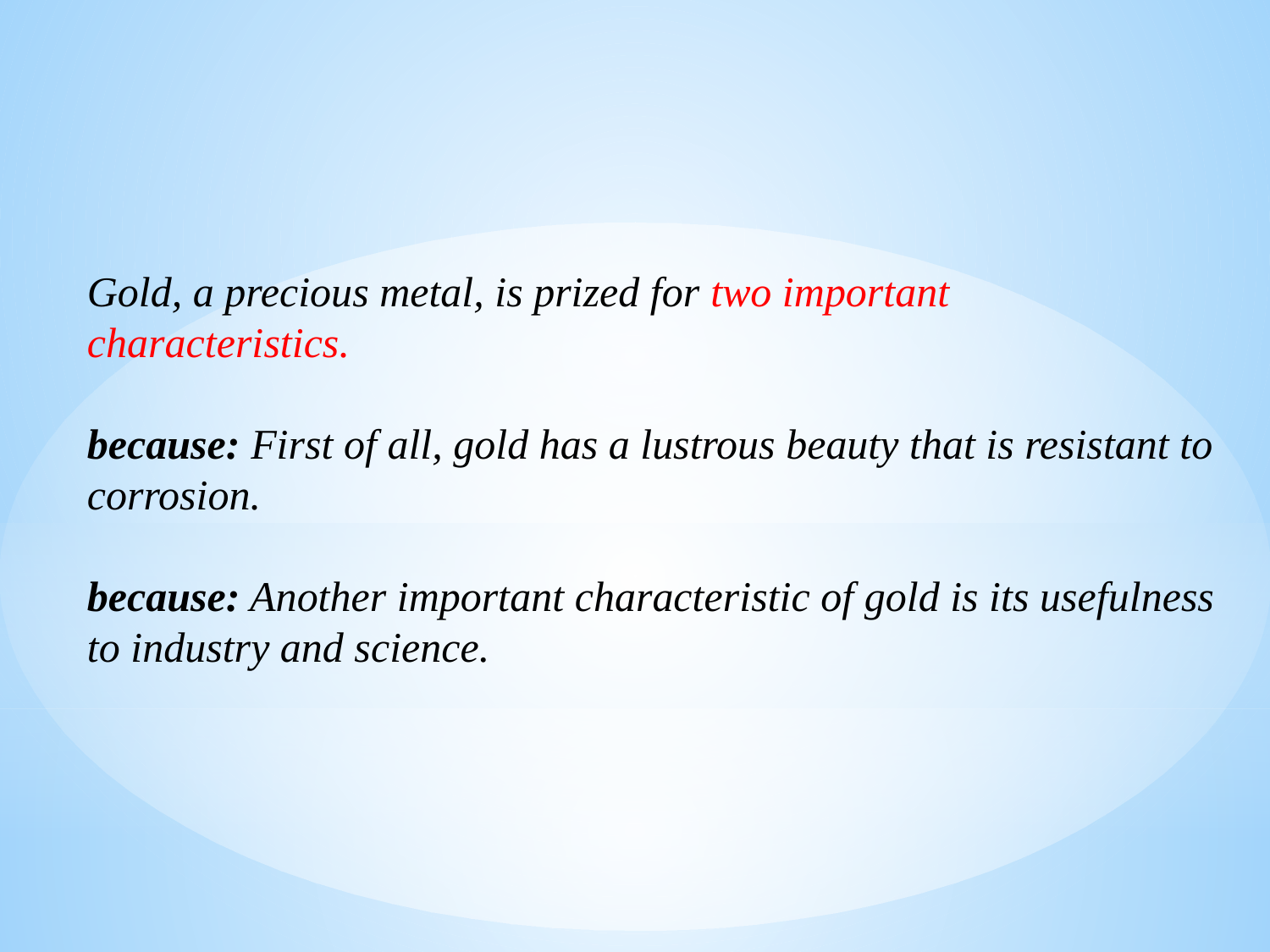

Gold, a precious metal, is prized for two important characteristics.

because: First of all, gold has a lustrous beauty that is resistant to corrosion.

because: Another important characteristic of gold is its usefulness to industry and science.